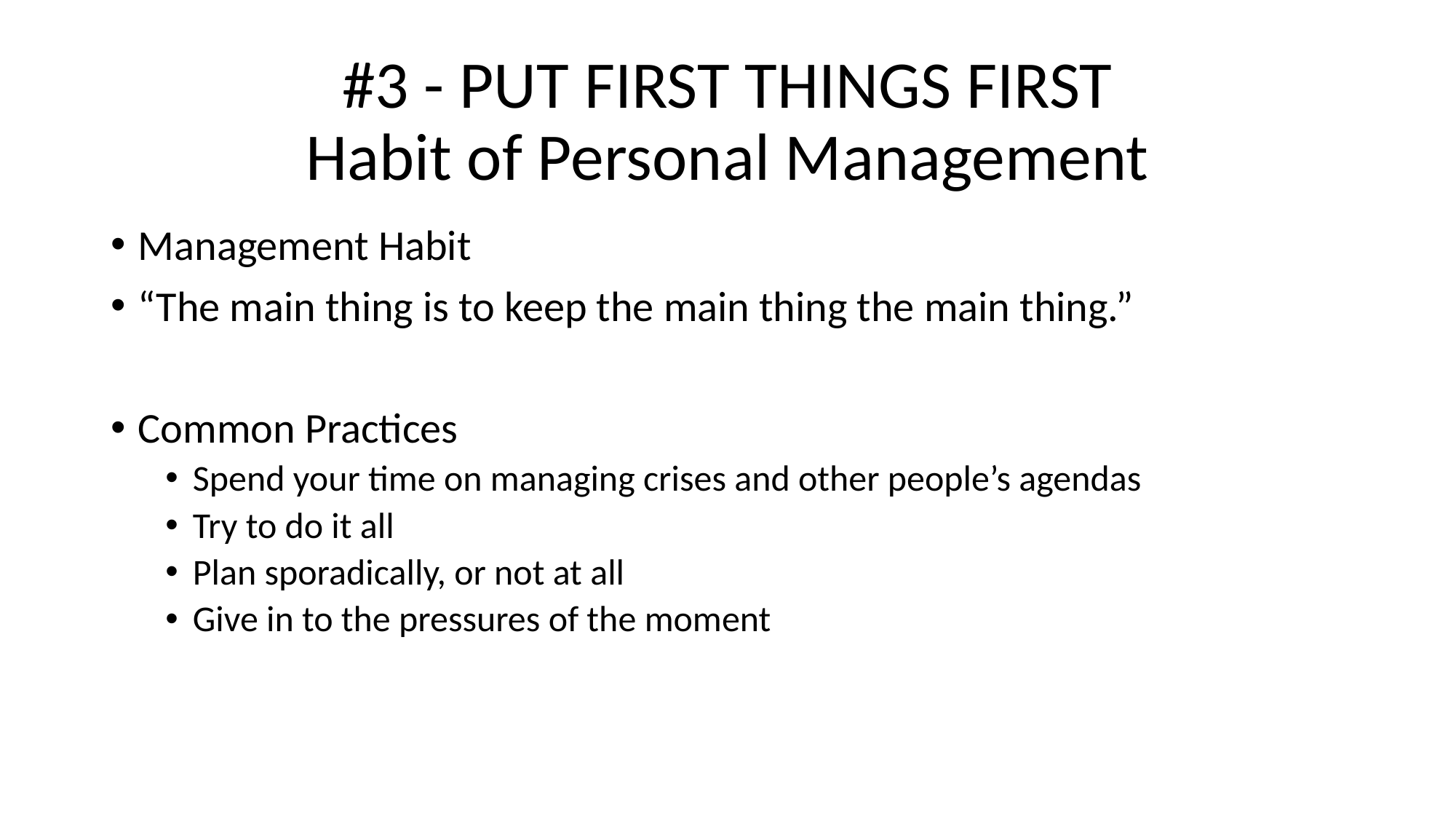

# #3 - PUT FIRST THINGS FIRST Habit of Personal Management
Management Habit
“The main thing is to keep the main thing the main thing.”

Common Practices
Spend your time on managing crises and other people’s agendas
Try to do it all
Plan sporadically, or not at all
Give in to the pressures of the moment